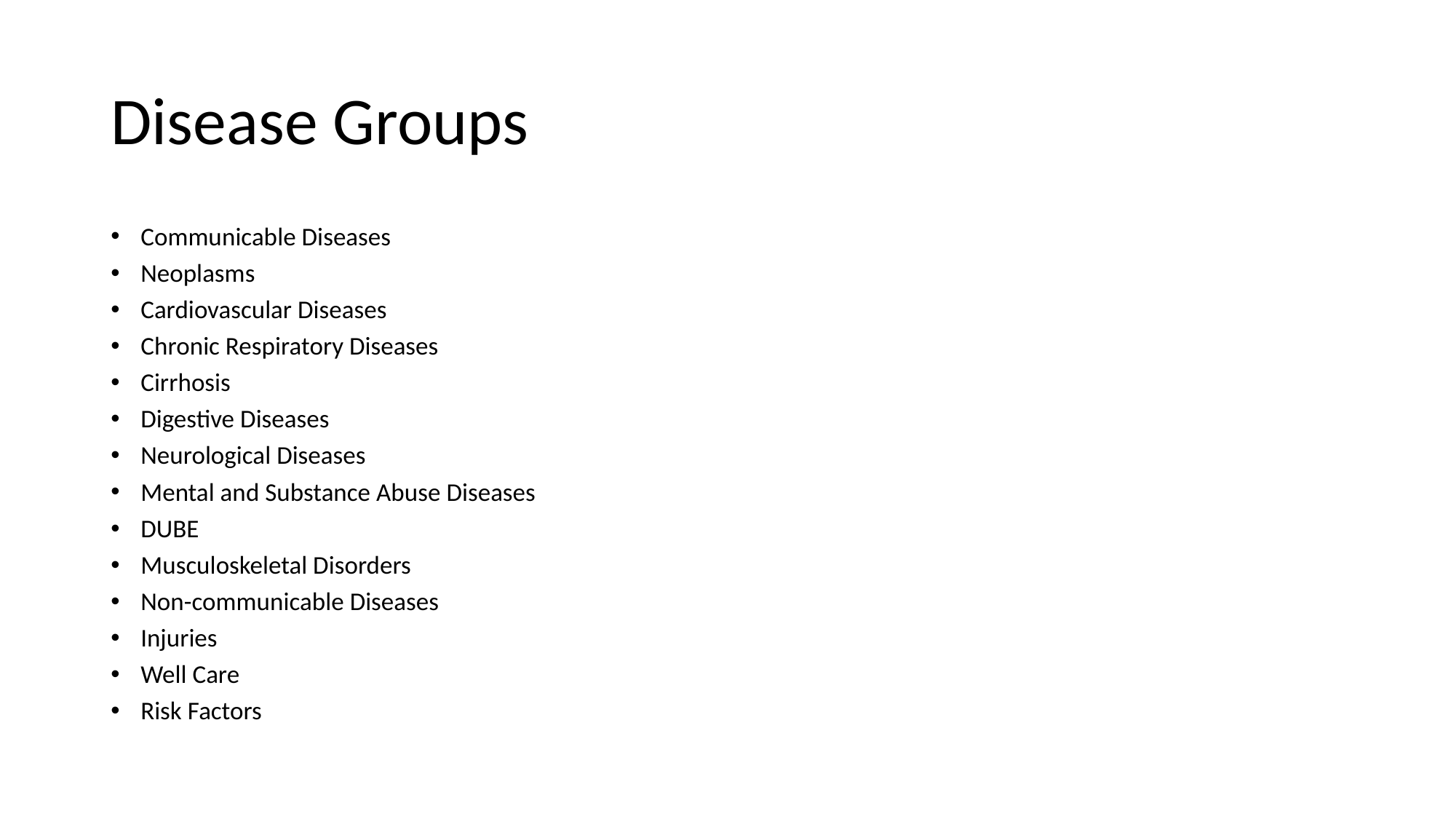

# Disease Groups
Communicable Diseases
Neoplasms
Cardiovascular Diseases
Chronic Respiratory Diseases
Cirrhosis
Digestive Diseases
Neurological Diseases
Mental and Substance Abuse Diseases
DUBE
Musculoskeletal Disorders
Non-communicable Diseases
Injuries
Well Care
Risk Factors